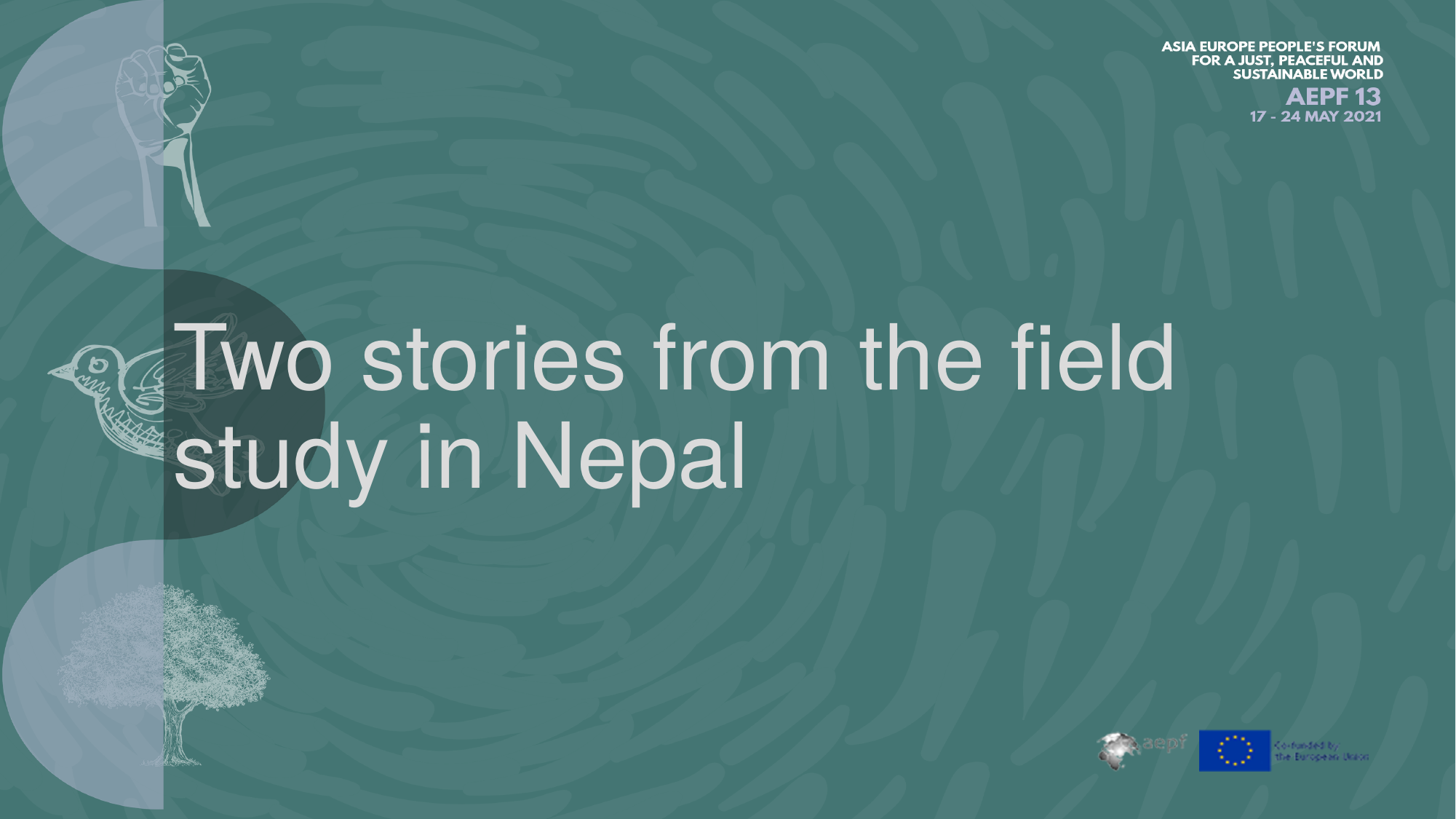

# Two stories from the field study in Nepal